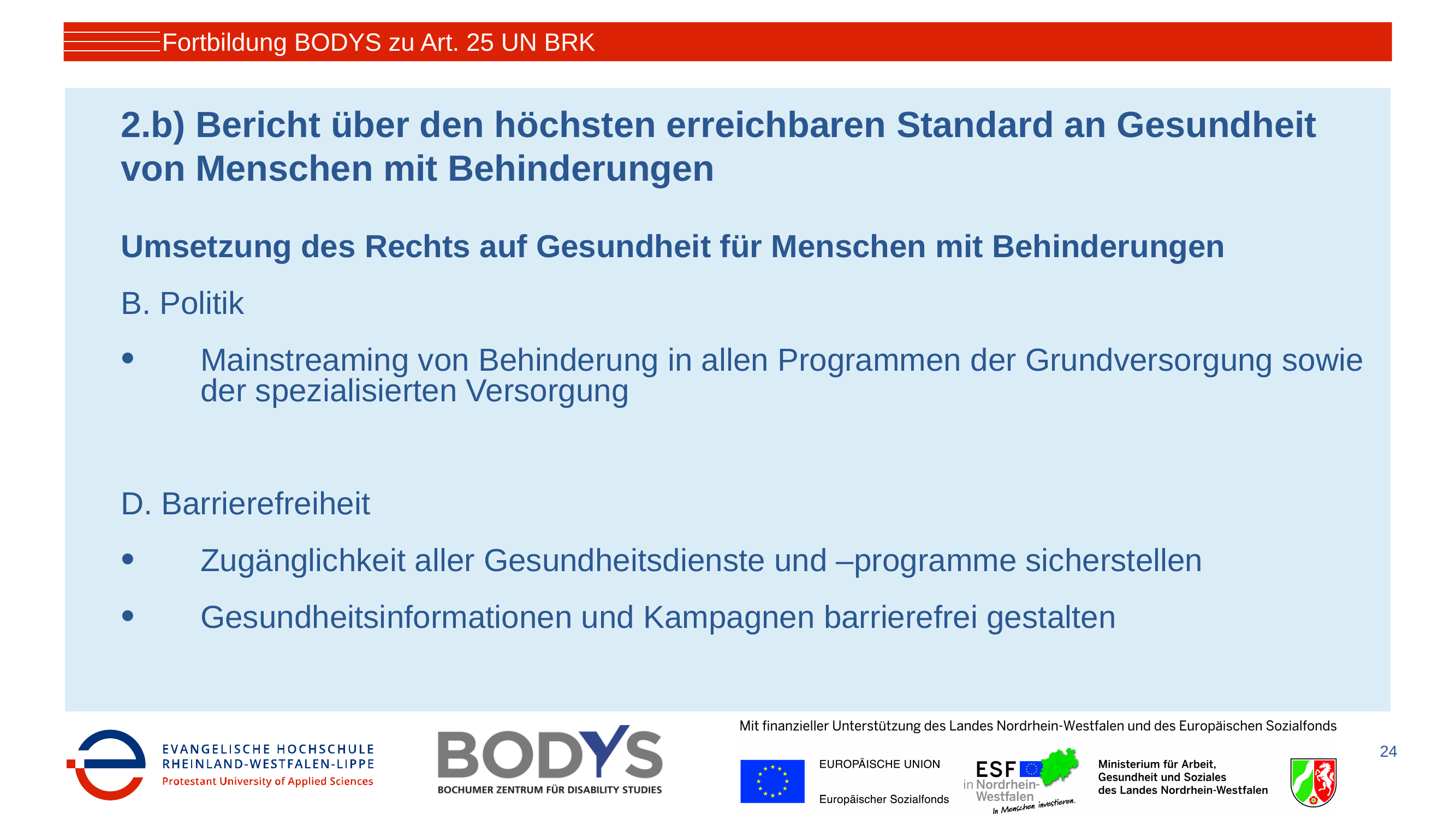

Fortbildung BODYS zu Art. 25 UN BRK
# 2.b) Bericht über den höchsten erreichbaren Standard an Gesundheit von Menschen mit Behinderungen
Umsetzung des Rechts auf Gesundheit für Menschen mit Behinderungen
B. Politik
Mainstreaming von Behinderung in allen Programmen der Grundversorgung sowie der spezialisierten Versorgung

D. Barrierefreiheit
Zugänglichkeit aller Gesundheitsdienste und –programme sicherstellen
Gesundheitsinformationen und Kampagnen barrierefrei gestalten

24